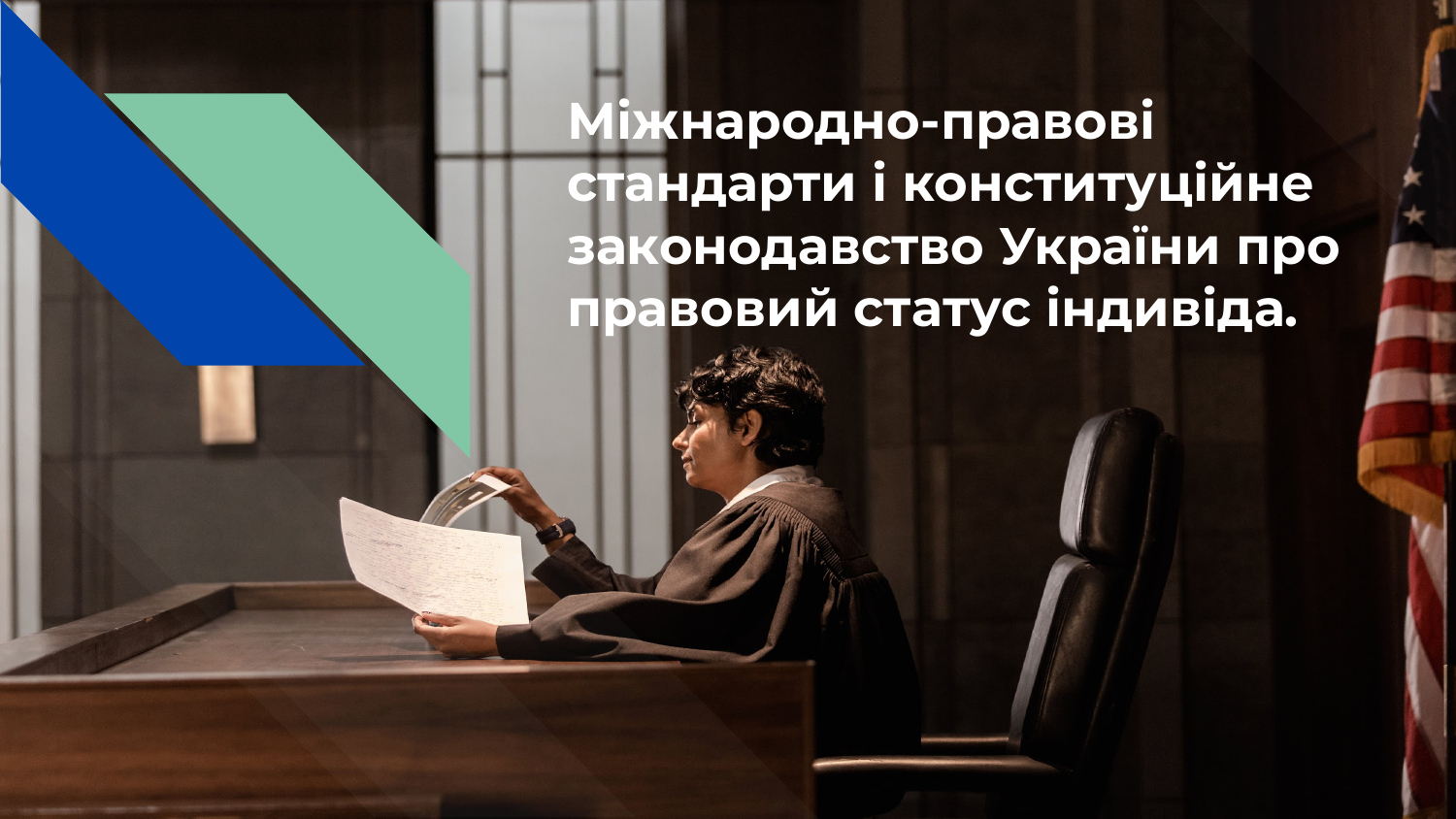

# Міжнародно-правові стандарти і конституційне законодавство України про правовий статус індивіда.